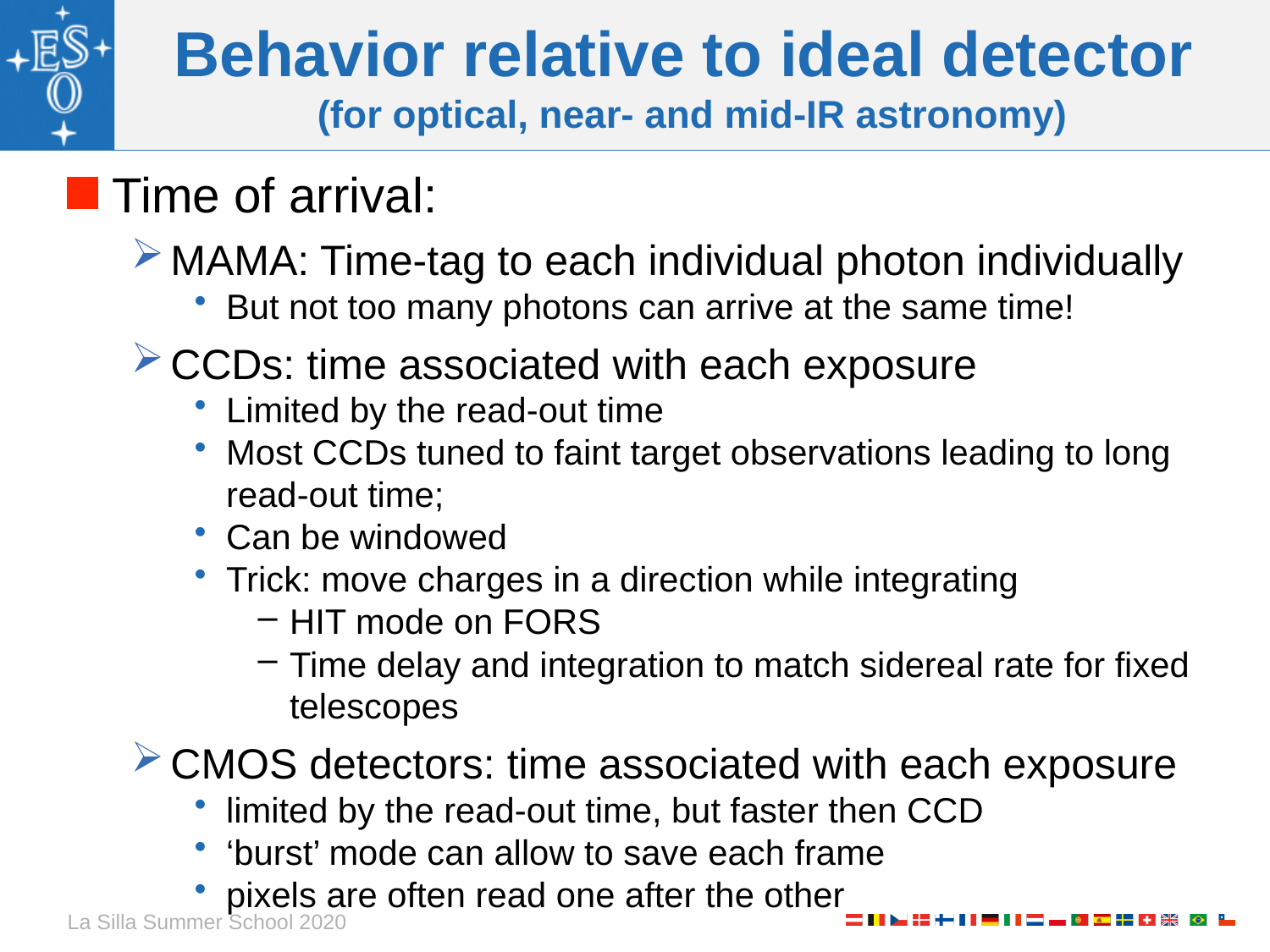

# Behavior relative to ideal detector (for optical, near- and mid-IR astronomy)
Time of arrival:
MAMA: Time-tag to each individual photon individually
But not too many photons can arrive at the same time!
CCDs: time associated with each exposure
Limited by the read-out time
Most CCDs tuned to faint target observations leading to long read-out time;
Can be windowed
Trick: move charges in a direction while integrating
HIT mode on FORS
Time delay and integration to match sidereal rate for fixed telescopes
CMOS detectors: time associated with each exposure
limited by the read-out time, but faster then CCD
‘burst’ mode can allow to save each frame
pixels are often read one after the other
La Silla Summer School 2020